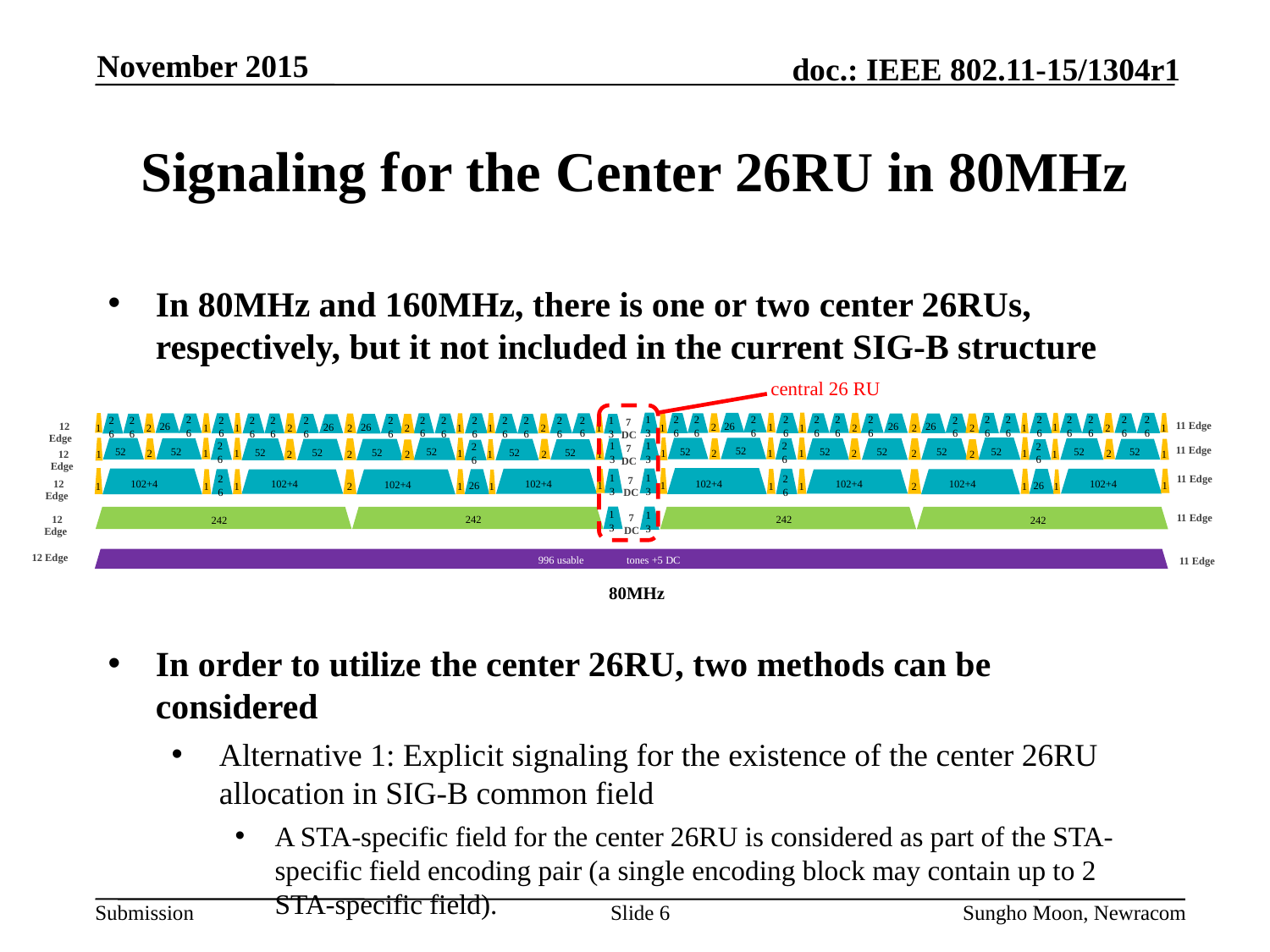

November 2015
# Signaling for the Center 26RU in 80MHz
In 80MHz and 160MHz, there is one or two center 26RUs, respectively, but it not included in the current SIG-B structure

In order to utilize the center 26RU, two methods can be considered
Alternative 1: Explicit signaling for the existence of the center 26RU allocation in SIG-B common field
A STA-specific field for the center 26RU is considered as part of the STA-specific field encoding pair (a single encoding block may contain up to 2 STA-specific field).
central 26 RU

2
2
2

2
2
2
2
1

2
2
2

2
2

2
2
2

2

2

2
2
2
2
2
2
2
2

2
2
2
2
1
2

7
11 Edge
12
26
26
26
26
26
26
1
2
1
1
1
2
2
2
1
2
1
1
1
1
2
2
2
1
1
2
1
2
6
3
6
6
6
6
6
6
6
6
6
6
6
6
6
6
6
6
6
6
6
6
6
6
6
6
6
6
6
6
6
3
DC
Edge

2
2

1

1
2
2
7
11 Edge
52
52
52
52
52
52
52
52
52
52
52
52
52
52
52
52
1
1
2
1
1
2
2
1
1
1
2
2
2
1
1
2
2
1
12
1
2
1
2
6
6
3
3
6
6
DC
Edge

1
1
2
11 Edge
2
7
12
102+4
102+4
102+4
102+4
102+4
102+4
102+4
102+4
26
26
1
1
1
1
1
1
2
1
2
1
1
1
1
1
3
3
6
6
DC
Edge

1
1
11 Edge
7
12
242
242
242
242
3
3
DC
Edge

12 Edge
996 usable
tones +5 DC
11 Edge
80MHz
Slide 6
Sungho Moon, Newracom